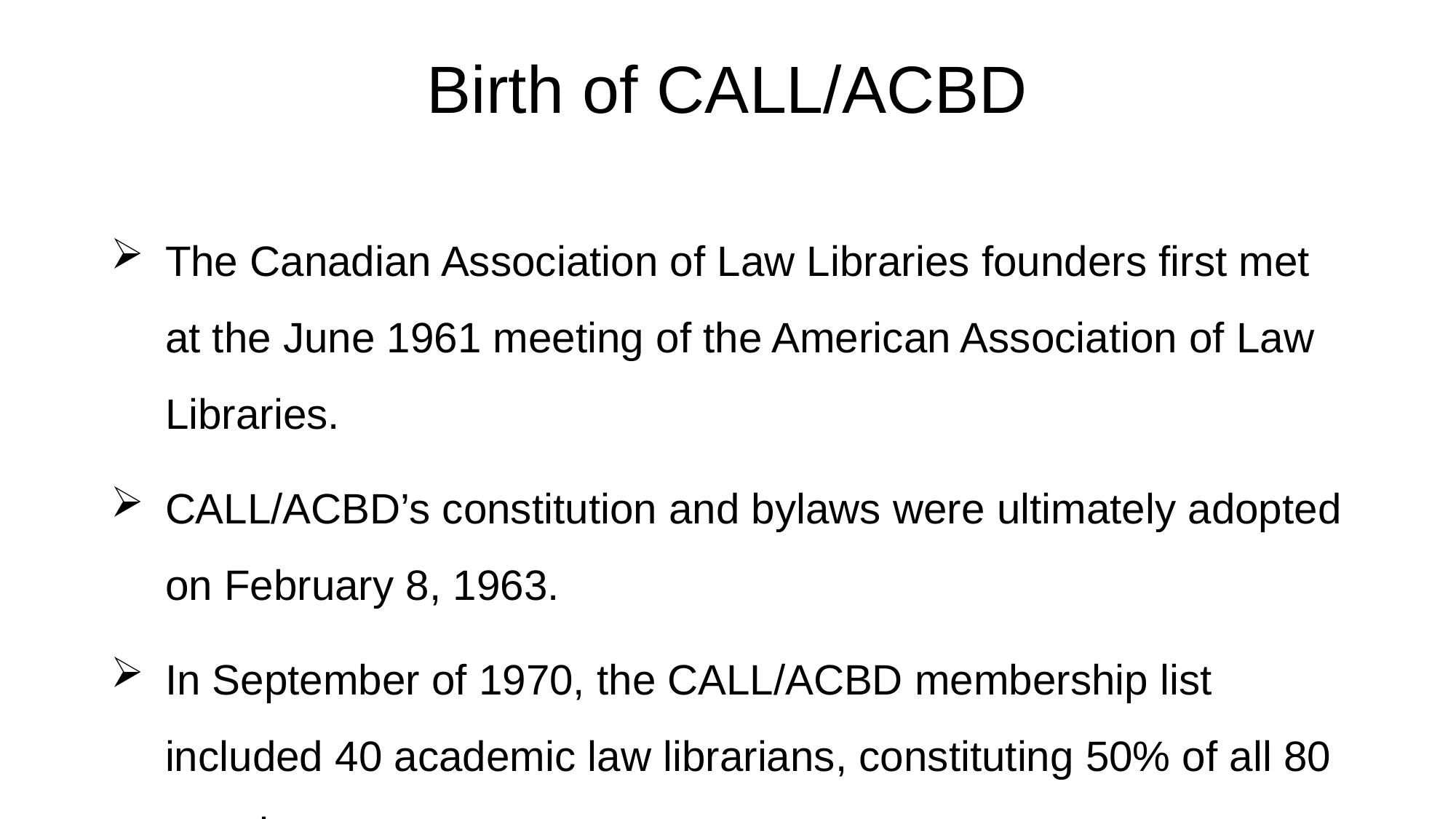

# Birth of CALL/ACBD
The Canadian Association of Law Libraries founders first met at the June 1961 meeting of the American Association of Law Libraries.
CALL/ACBD’s constitution and bylaws were ultimately adopted on February 8, 1963.
In September of 1970, the CALL/ACBD membership list included 40 academic law librarians, constituting 50% of all 80 members.